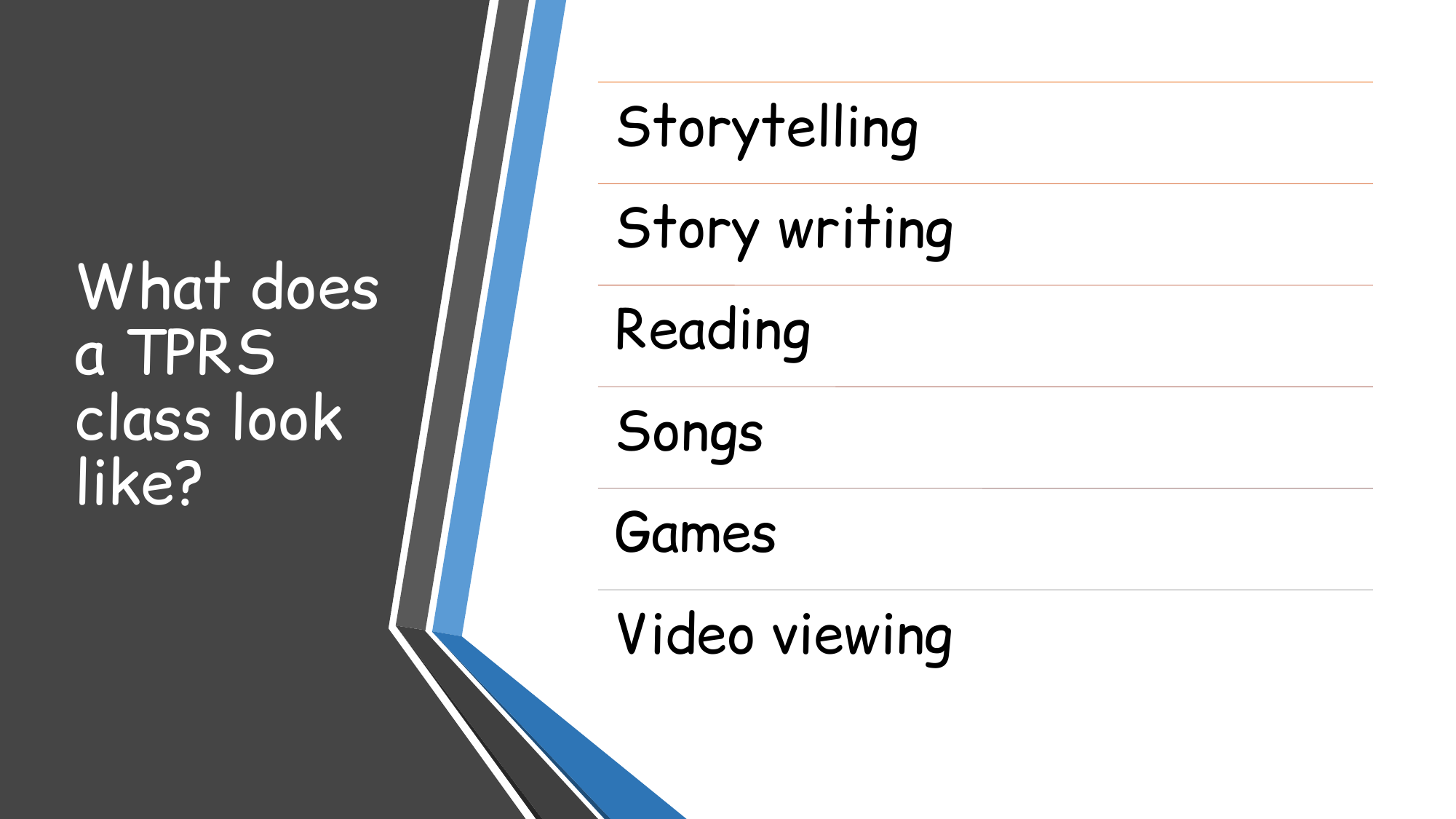

# What does a TPRS class look like?
Storytelling
Story writing
Reading
Songs
Games
Video viewing